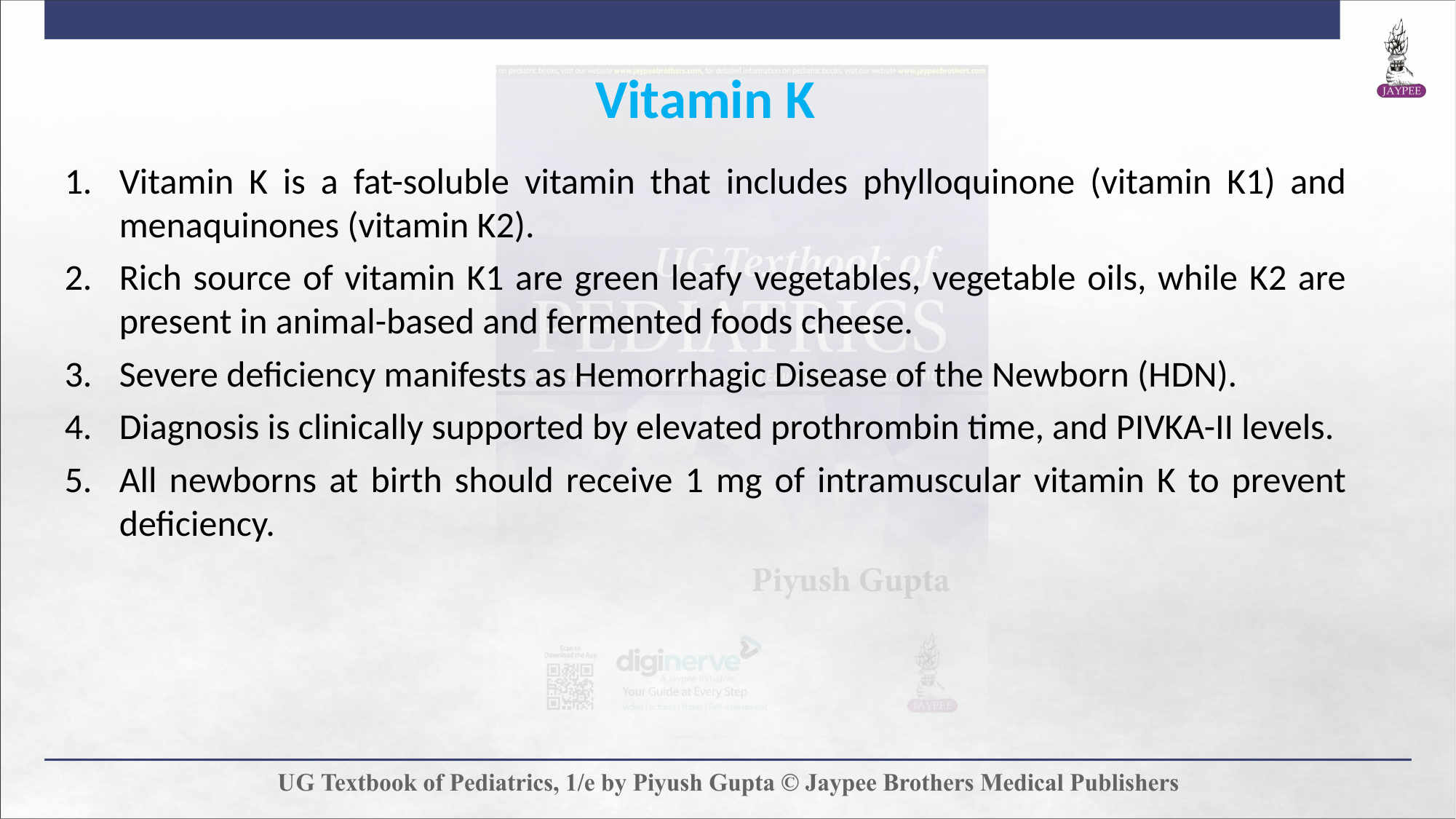

Vitamin K
Vitamin K is a fat-soluble vitamin that includes phylloquinone (vitamin K1) and menaquinones (vitamin K2).
Rich source of vitamin K1 are green leafy vegetables, vegetable oils, while K2 are present in animal-based and fermented foods cheese.
Severe deficiency manifests as Hemorrhagic Disease of the Newborn (HDN).
Diagnosis is clinically supported by elevated prothrombin time, and PIVKA-II levels.
All newborns at birth should receive 1 mg of intramuscular vitamin K to prevent deficiency.